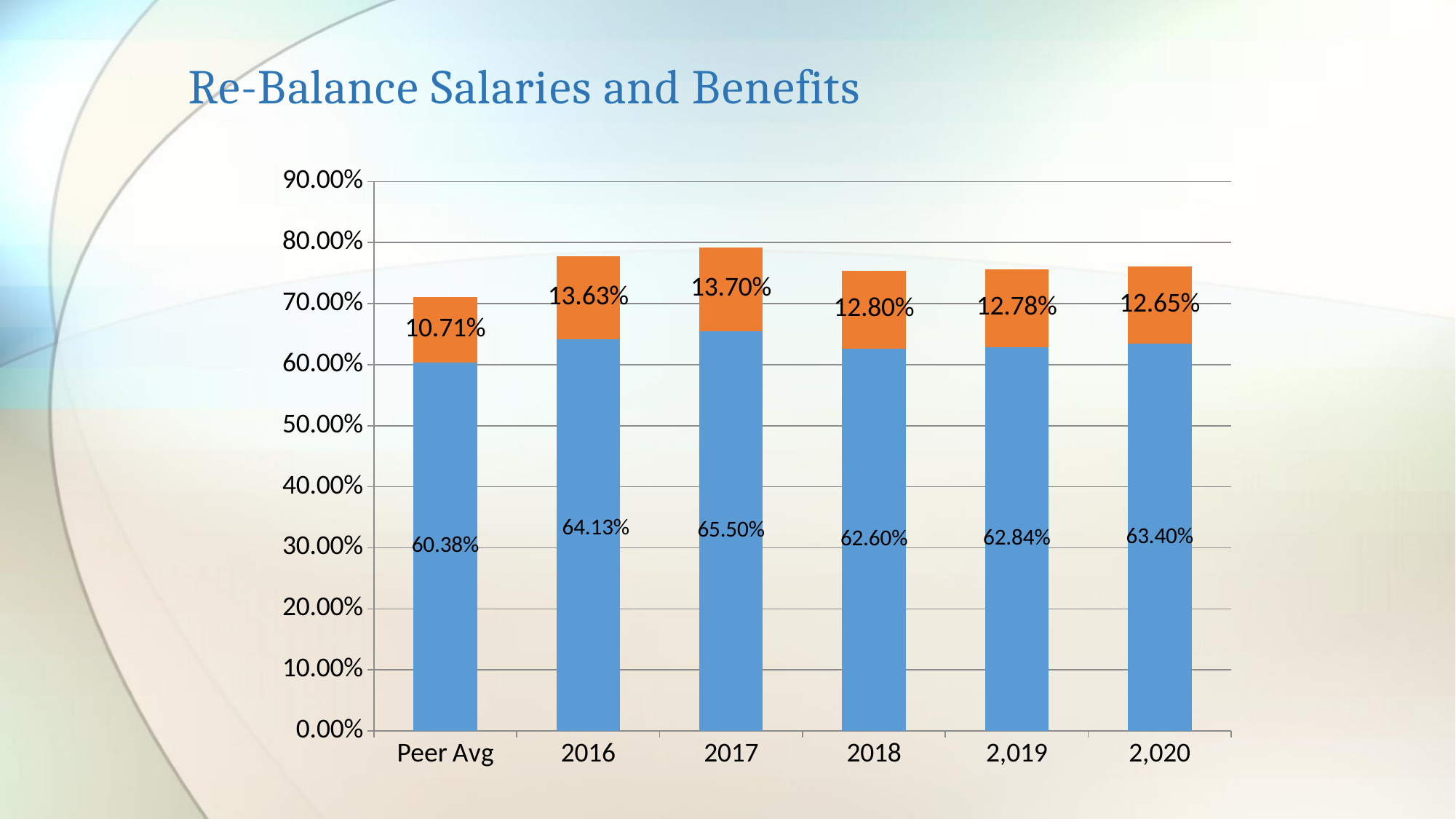

# Re-Balance Salaries and Benefits

### Chart

| Category | Salaries | Benefits |
|---|---|---|
| Peer Avg | 0.6037692010278292 | 0.1070814434844675 |
| 2016 | 0.6413488409000034 | 0.13631336720811743 |
| 2017 | 0.655 | 0.137 |
| 2018 | 0.626 | 0.128 |
| 2,019 | 0.6284159799653474 | 0.1277573476118713 |
| 2,020 | 0.634 | 0.1265 |

### Chart

| Category |
|---|